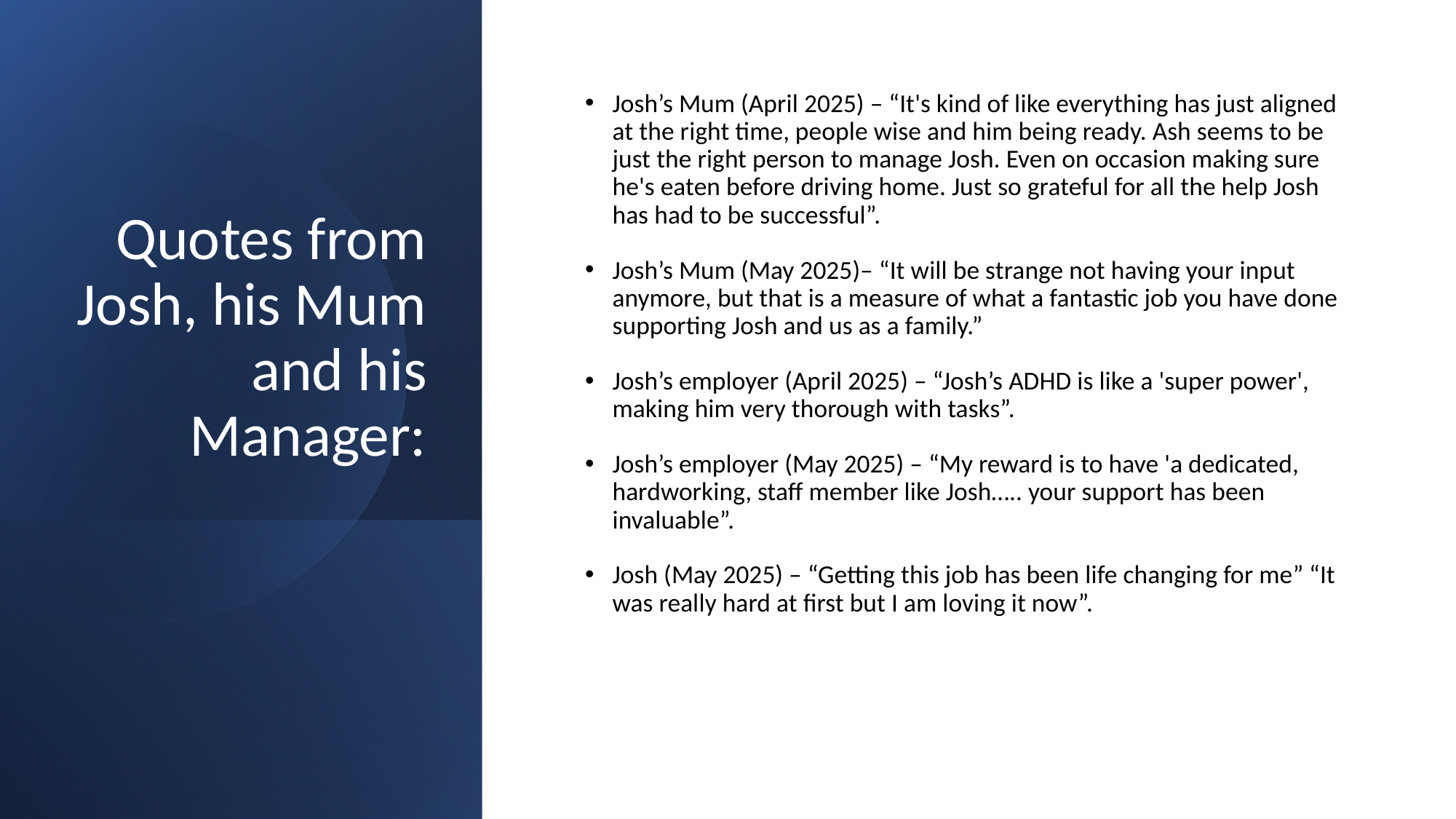

# Quotes from Josh, his Mum and his Manager:
Josh’s Mum (April 2025) – “It's kind of like everything has just aligned at the right time, people wise and him being ready. Ash seems to be just the right person to manage Josh. Even on occasion making sure he's eaten before driving home. Just so grateful for all the help Josh has had to be successful”.
Josh’s Mum (May 2025)– “It will be strange not having your input anymore, but that is a measure of what a fantastic job you have done supporting Josh and us as a family.”
Josh’s employer (April 2025) – “Josh’s ADHD is like a 'super power', making him very thorough with tasks”.
Josh’s employer (May 2025) – “My reward is to have 'a dedicated, hardworking, staff member like Josh….. your support has been invaluable”.
Josh (May 2025) – “Getting this job has been life changing for me” “It was really hard at first but I am loving it now”.